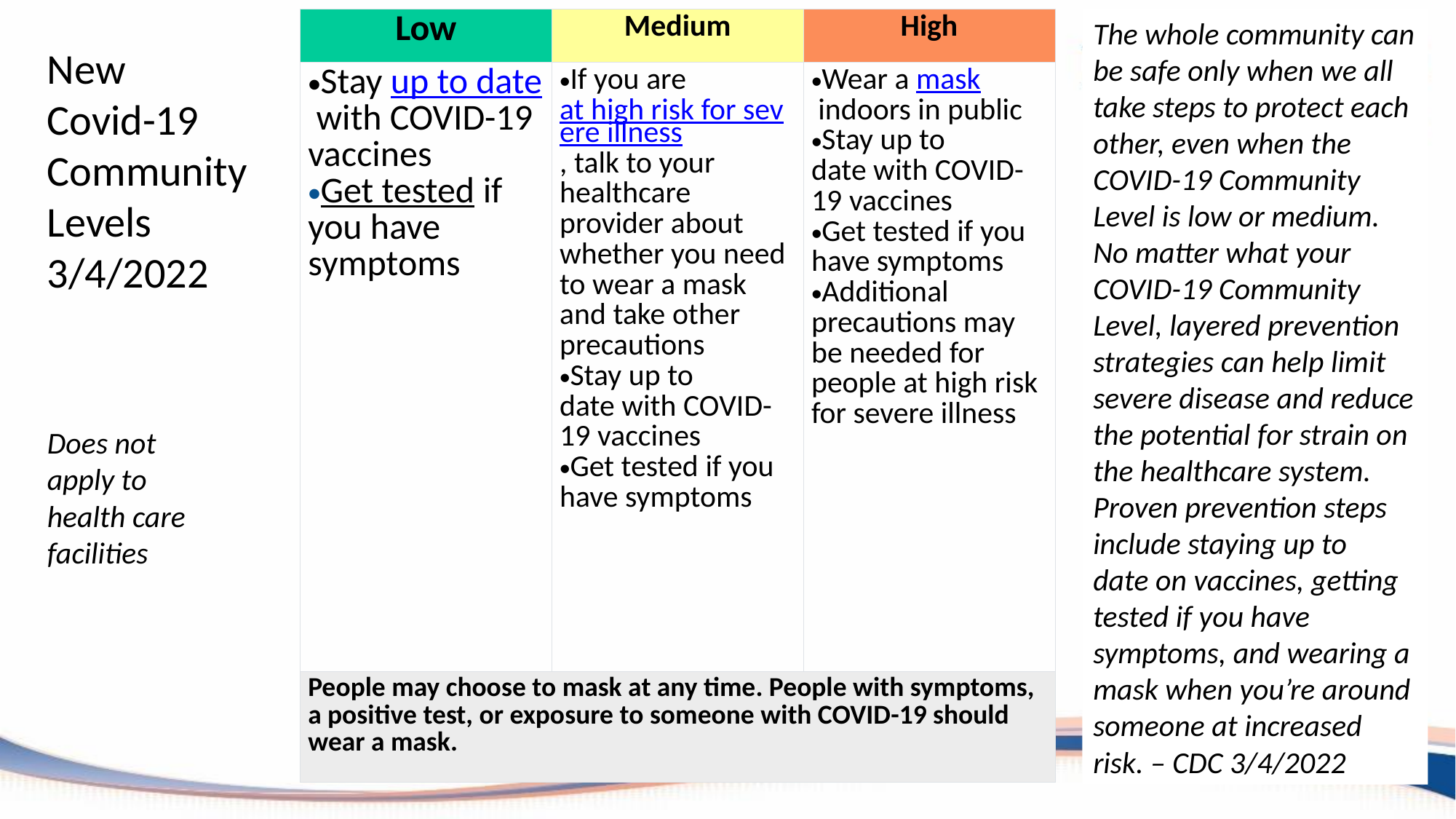

| Low | Medium | High |
| --- | --- | --- |
| Stay up to date with COVID-19 vaccines Get tested if you have symptoms | If you are at high risk for severe illness, talk to your healthcare provider about whether you need to wear a mask and take other precautions Stay up to date with COVID-19 vaccines Get tested if you have symptoms | Wear a mask indoors in public Stay up to date with COVID-19 vaccines Get tested if you have symptoms Additional precautions may be needed for people at high risk for severe illness |
| People may choose to mask at any time. People with symptoms, a positive test, or exposure to someone with COVID-19 should wear a mask. |  |  |
The whole community can be safe only when we all take steps to protect each other, even when the COVID-19 Community Level is low or medium. No matter what your COVID-19 Community Level, layered prevention strategies can help limit severe disease and reduce the potential for strain on the healthcare system. Proven prevention steps include staying up to date on vaccines, getting tested if you have symptoms, and wearing a mask when you’re around someone at increased risk. – CDC 3/4/2022
New
Covid-19 Community Levels
3/4/2022
Does not apply to health care facilities